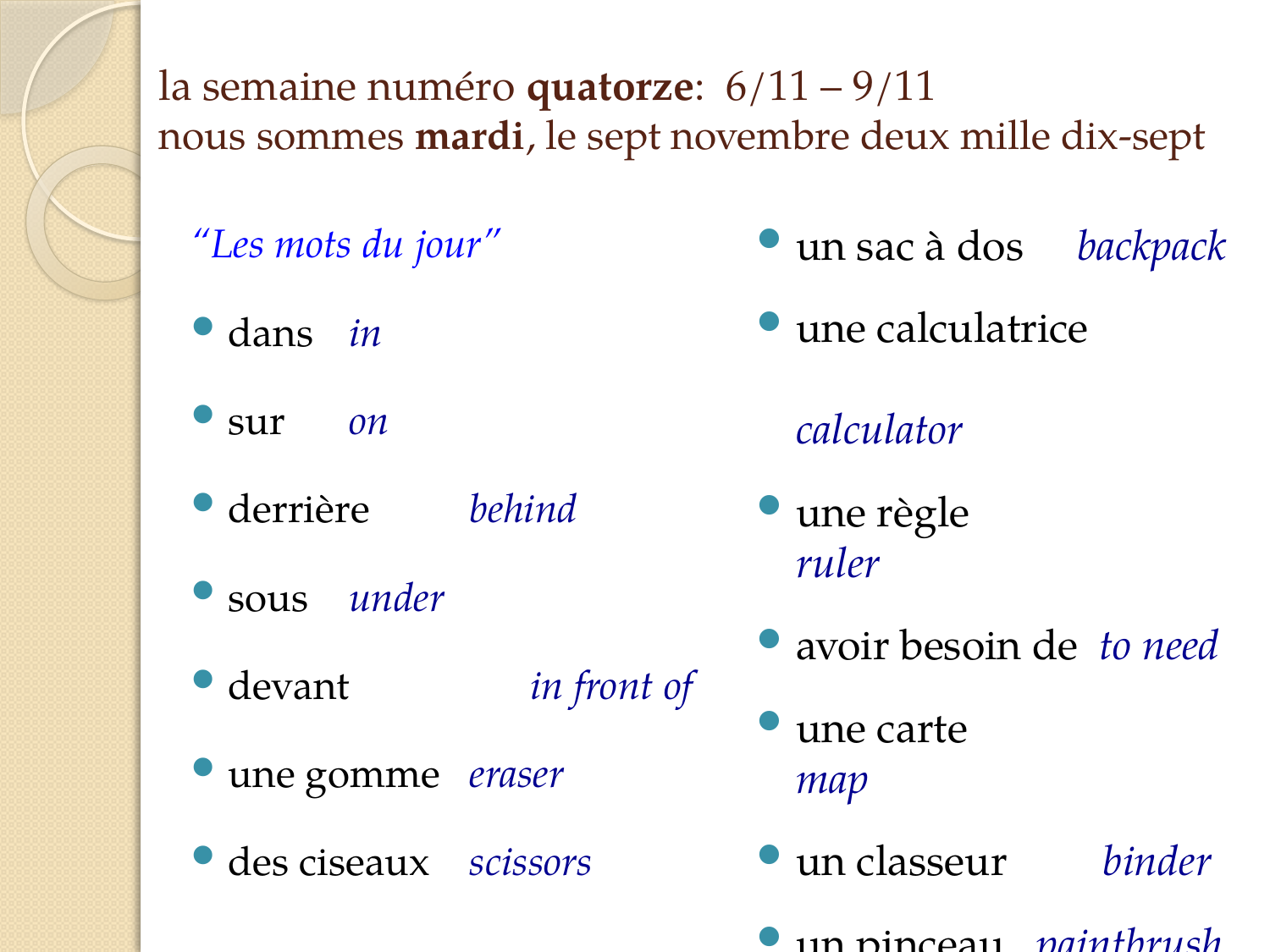

# la semaine numéro quatorze:  6/11 – 9/11 nous sommes mardi, le sept novembre deux mille dix-sept
“Les mots du jour”
dans		in
sur			on
derrière		behind
sous		under
devant	      in front of
une gomme	eraser
des ciseaux 	scissors
un sac à dos     backpack
une calculatrice 			     calculator
une règle		ruler
avoir besoin de  to need
une carte		map
un classeur         binder
un pinceau   paintbrush
la peinture		paint